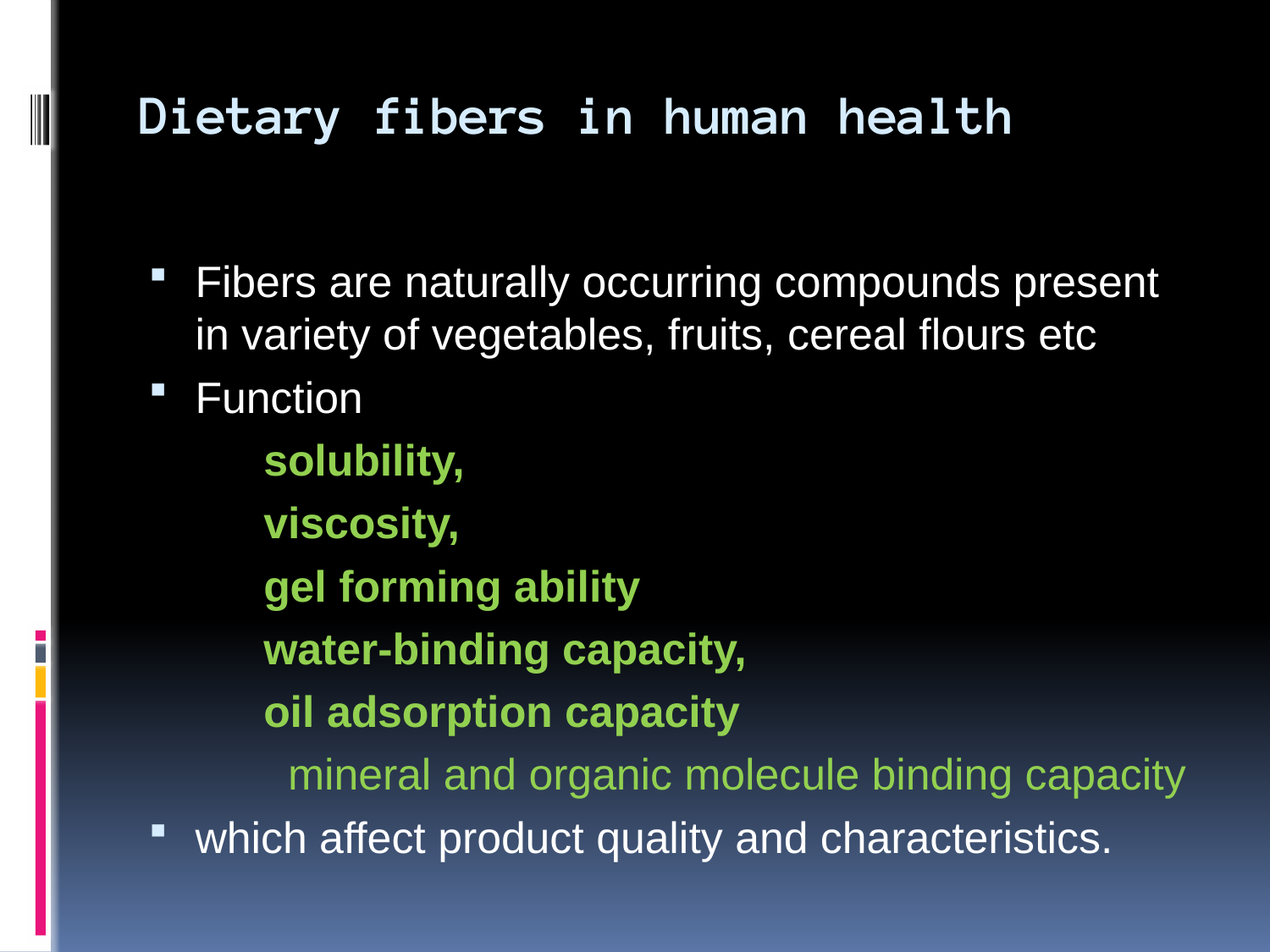

# Dietary fibers in human health
Fibers are naturally occurring compounds present in variety of vegetables, fruits, cereal flours etc
Function
solubility,
viscosity,
gel forming ability
water-binding capacity,
oil adsorption capacity
  mineral and organic molecule binding capacity
which affect product quality and characteristics.